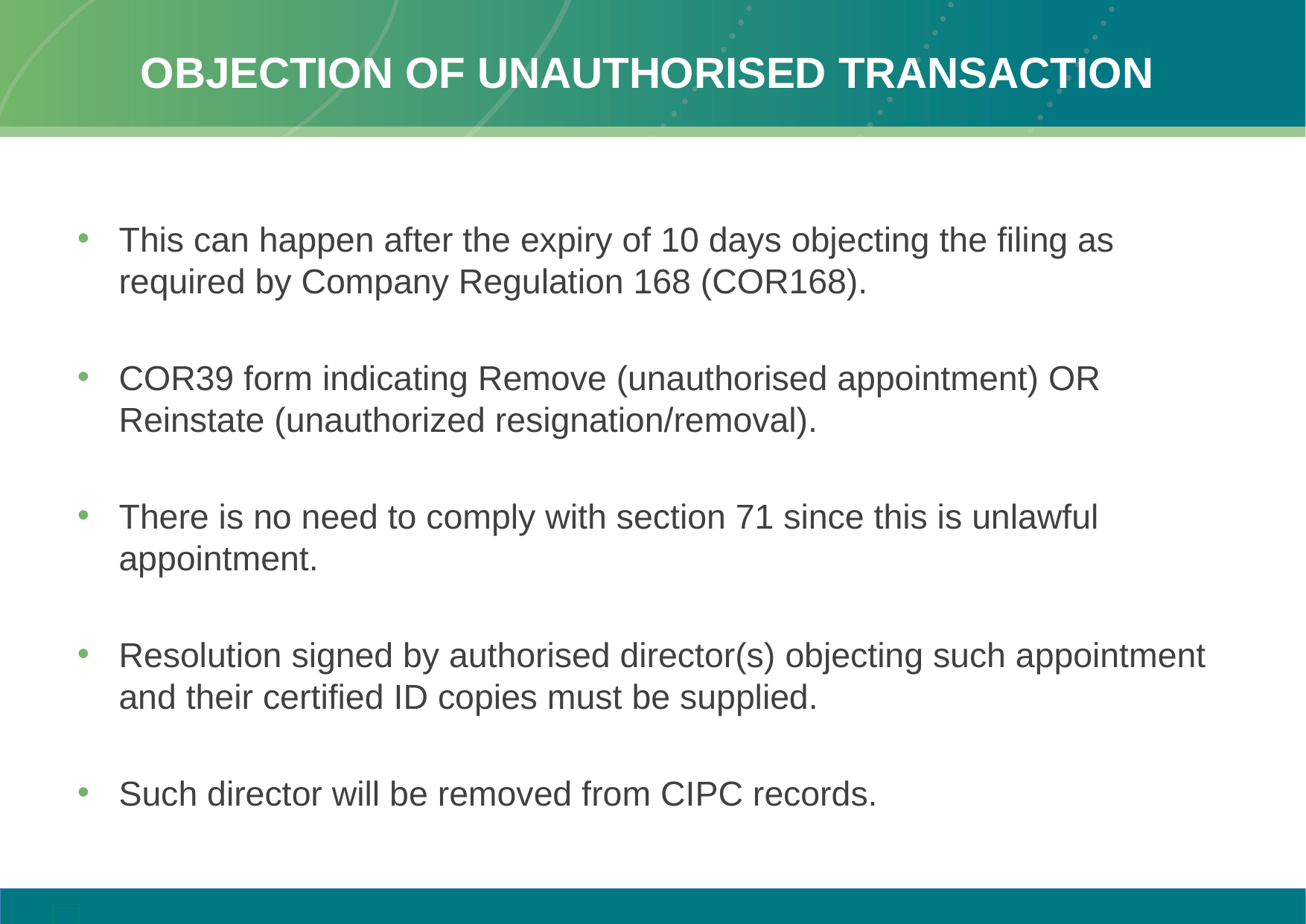

# OBJECTION of unauthorised TRANSACTION
This can happen after the expiry of 10 days objecting the filing as required by Company Regulation 168 (COR168).

COR39 form indicating Remove (unauthorised appointment) OR Reinstate (unauthorized resignation/removal).

There is no need to comply with section 71 since this is unlawful appointment.

Resolution signed by authorised director(s) objecting such appointment and their certified ID copies must be supplied.

Such director will be removed from CIPC records.